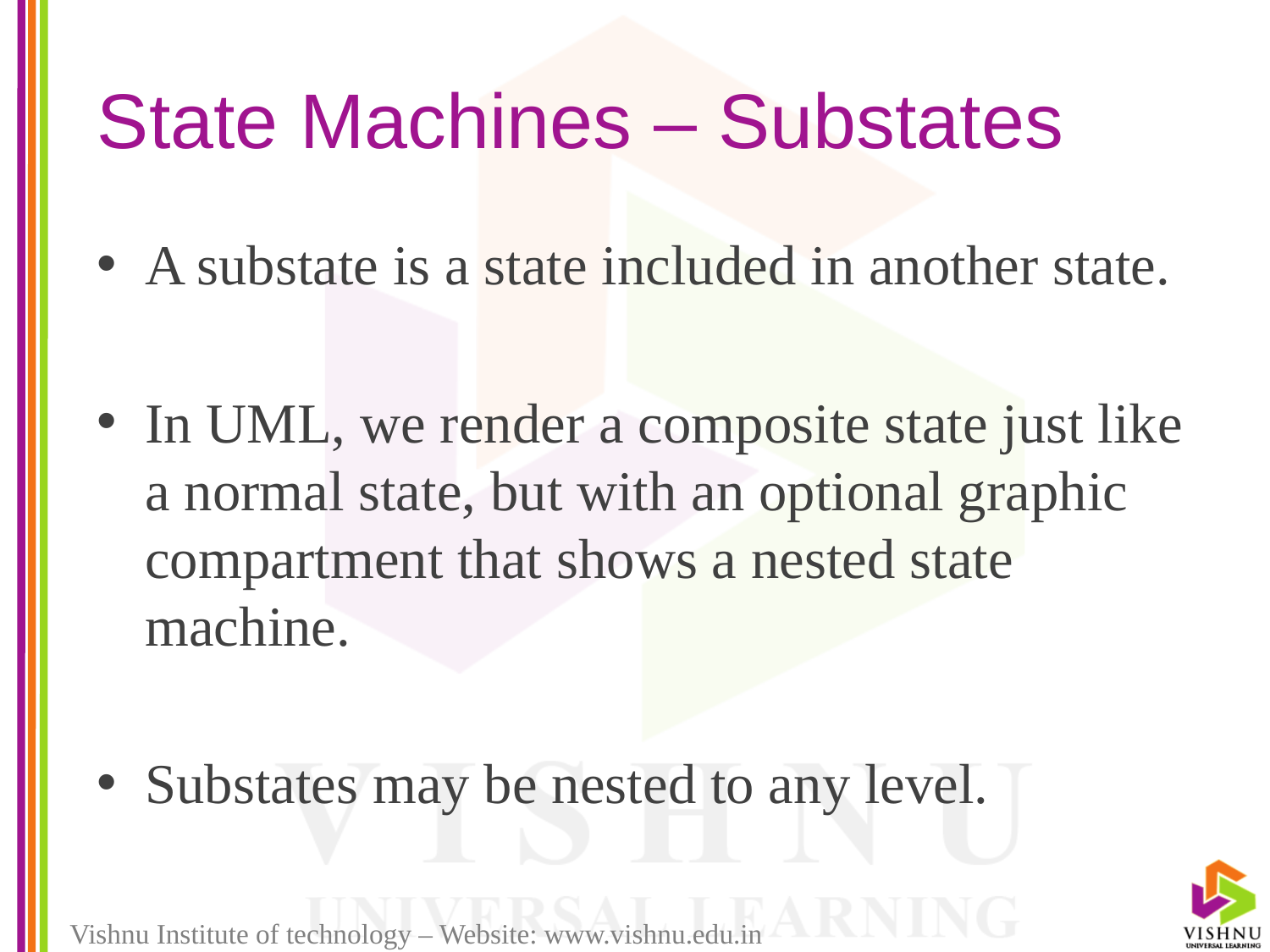

# State Machines – Substates
A substate is a state included in another state.

In UML, we render a composite state just like a normal state, but with an optional graphic compartment that shows a nested state machine.

Substates may be nested to any level.